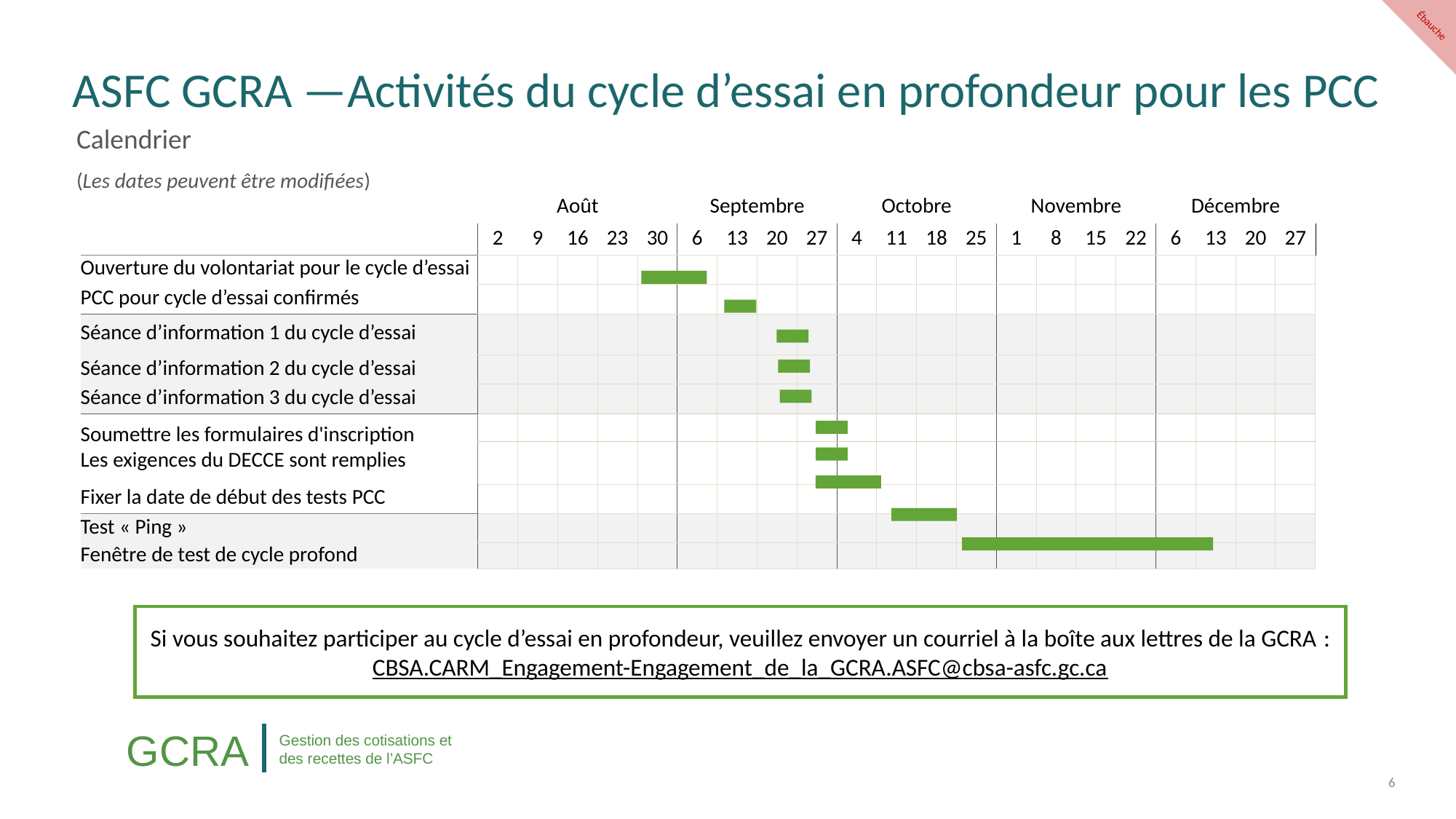

# ASFC GCRA —Activités du cycle d’essai en profondeur pour les PCC
Calendrier
(Les dates peuvent être modifiées)
|  | Août |  |  |  |  | Septembre |  |  |  | Octobre |  |  |  | Novembre |  |  |  | Décembre |  |  |  |
| --- | --- | --- | --- | --- | --- | --- | --- | --- | --- | --- | --- | --- | --- | --- | --- | --- | --- | --- | --- | --- | --- |
|  | 2 | 9 | 16 | 23 | 30 | 6 | 13 | 20 | 27 | 4 | 11 | 18 | 25 | 1 | 8 | 15 | 22 | 6 | 13 | 20 | 27 |
| Ouverture du volontariat pour le cycle d’essai |  |  |  |  |  |  |  |  |  |  |  |  |  |  |  |  |  |  |  |  |  |
| PCC pour cycle d’essai confirmés |  |  |  |  |  |  |  |  |  |  |  |  |  |  |  |  |  |  |  |  |  |
| Séance d’information 1 du cycle d’essai |  |  |  |  |  |  |  |  |  |  |  |  |  |  |  |  |  |  |  |  |  |
| Séance d’information 2 du cycle d’essai |  |  |  |  |  |  |  |  |  |  |  |  |  |  |  |  |  |  |  |  |  |
| Séance d’information 3 du cycle d’essai |  |  |  |  |  |  |  |  |  |  |  |  |  |  |  |  |  |  |  |  |  |
| Soumettre les formulaires d'inscription Les exigences du DECCE sont remplies |  |  |  |  |  |  |  |  |  |  |  |  |  |  |  |  |  |  |  |  |  |
|  |  |  |  |  |  |  |  |  |  |  |  |  |  |  |  |  |  |  |  |  |  |
| Fixer la date de début des tests PCC |  |  |  |  |  |  |  |  |  |  |  |  |  |  |  |  |  |  |  |  |  |
| Test « Ping » |  |  |  |  |  |  |  |  |  |  |  |  |  |  |  |  |  |  |  |  |  |
| Fenêtre de test de cycle profond |  |  |  |  |  |  |  |  |  |  |  |  |  |  |  |  |  |  |  |  |  |

Si vous souhaitez participer au cycle d’essai en profondeur, veuillez envoyer un courriel à la boîte aux lettres de la GCRA :
CBSA.CARM_Engagement-Engagement_de_la_GCRA.ASFC@cbsa-asfc.gc.ca

6